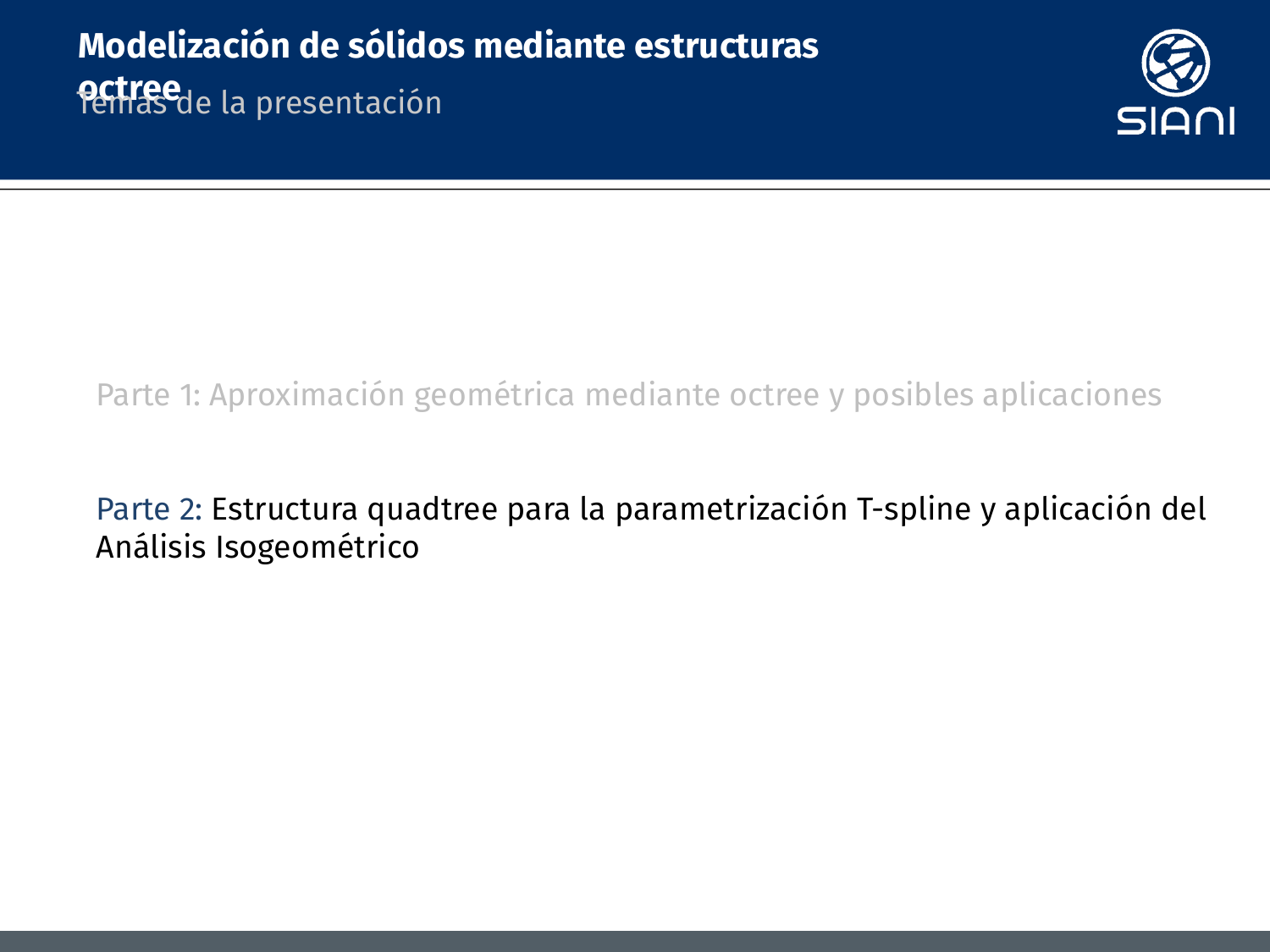

# Modelización de sólidos mediante estructuras octree
Temas de la presentación
Parte 1: Aproximación geométrica mediante octree y posibles aplicaciones

Parte 2: Estructura quadtree para la parametrización T-spline y aplicación del Análisis Isogeométrico